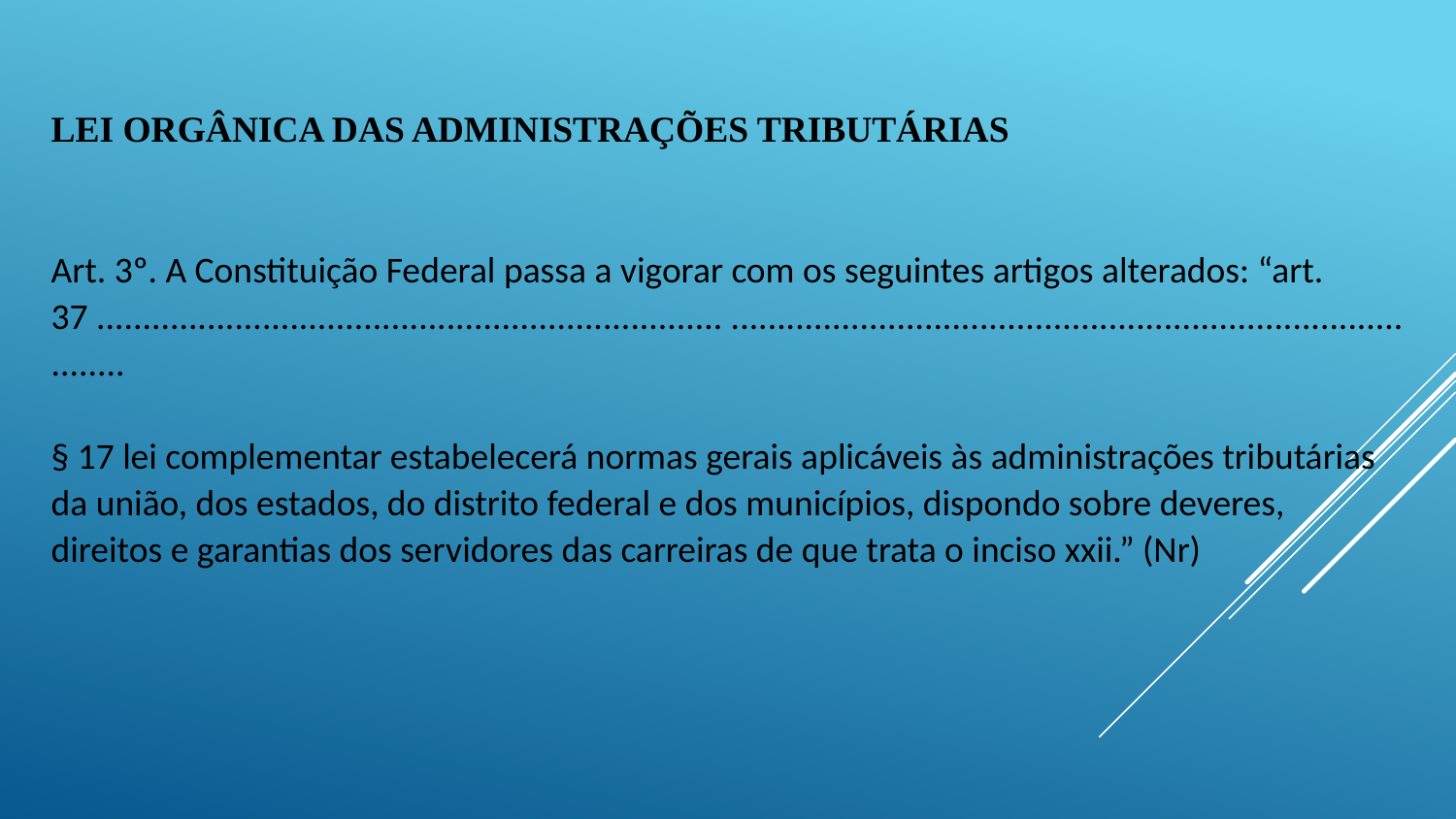

# LEI ORGÂNICA DAS ADMINISTRAÇÕES TRIBUTÁRIAS Art. 3º. A Constituição Federal passa a vigorar com os seguintes artigos alterados: “art. 37 .................................................................... ................................................................................. § 17 lei complementar estabelecerá normas gerais aplicáveis às administrações tributárias da união, dos estados, do distrito federal e dos municípios, dispondo sobre deveres, direitos e garantias dos servidores das carreiras de que trata o inciso xxii.” (Nr)